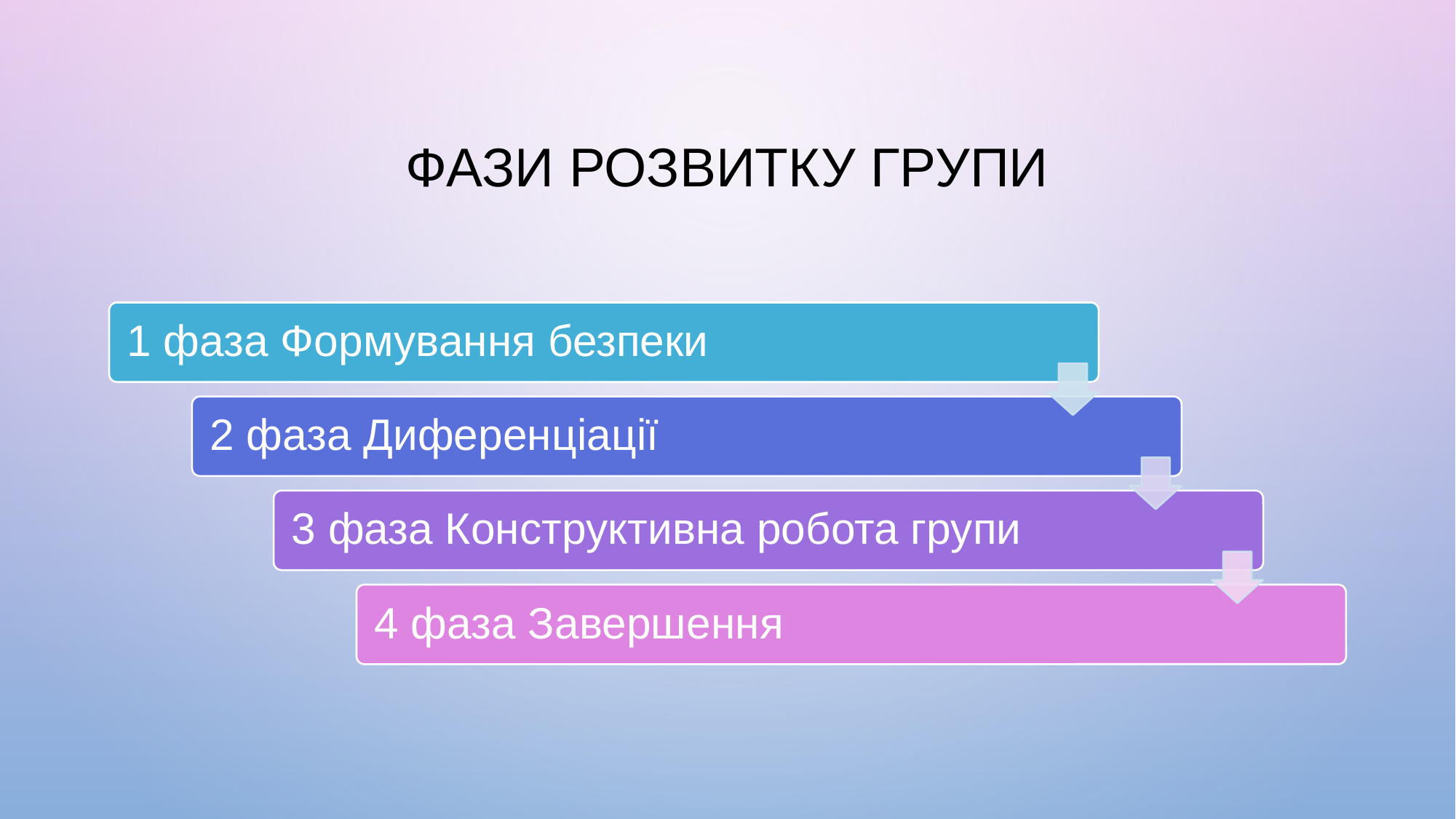

# Фази розвитку групи
1 фаза Формування безпеки
2 фаза Диференціації
3 фаза Конструктивна робота групи
4 фаза Завершення